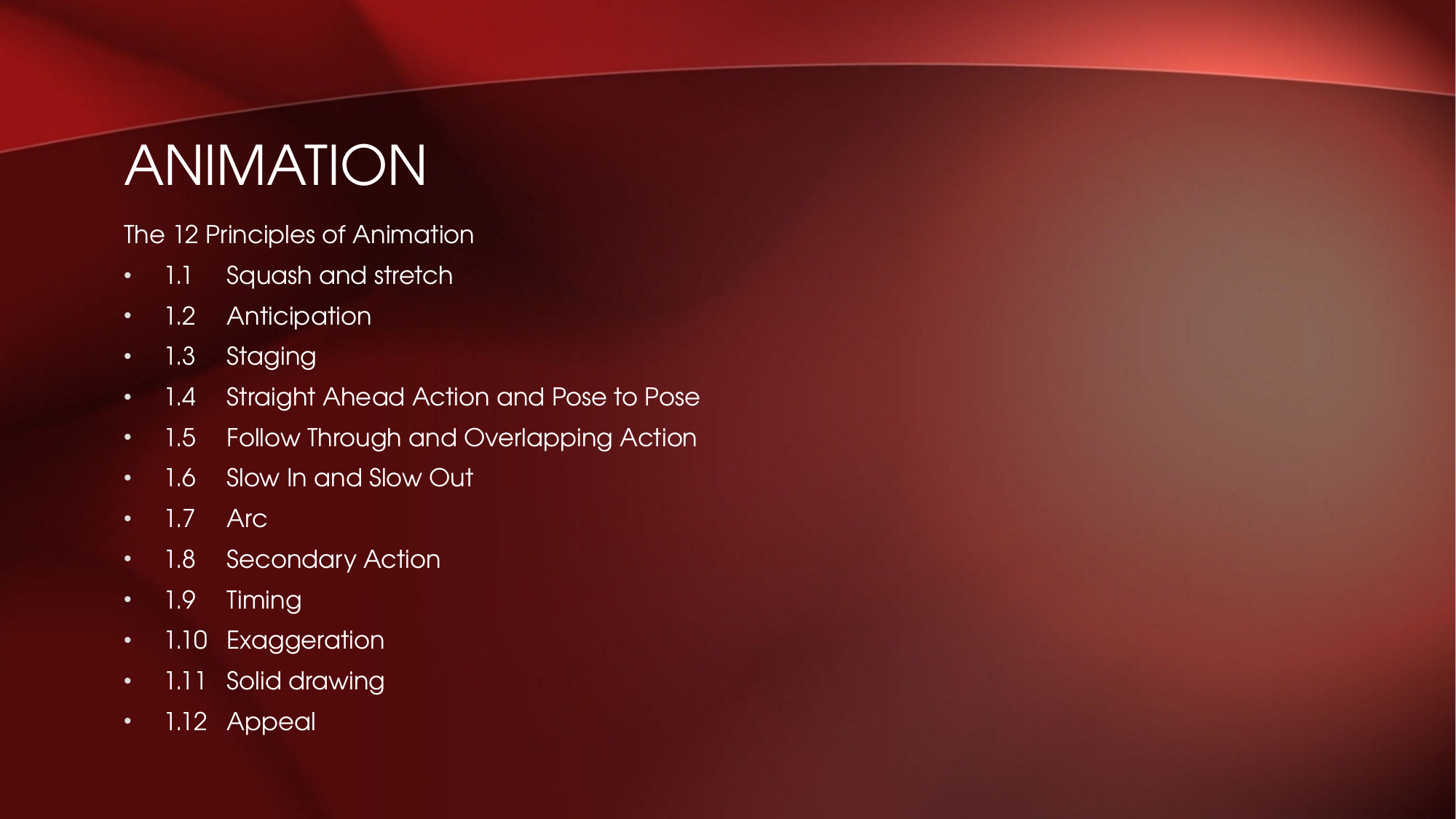

# Animation
The 12 Principles of Animation
1.1	Squash and stretch
1.2	Anticipation
1.3	Staging
1.4	Straight Ahead Action and Pose to Pose
1.5	Follow Through and Overlapping Action
1.6	Slow In and Slow Out
1.7	Arc
1.8	Secondary Action
1.9	Timing
1.10	Exaggeration
1.11	Solid drawing
1.12	Appeal